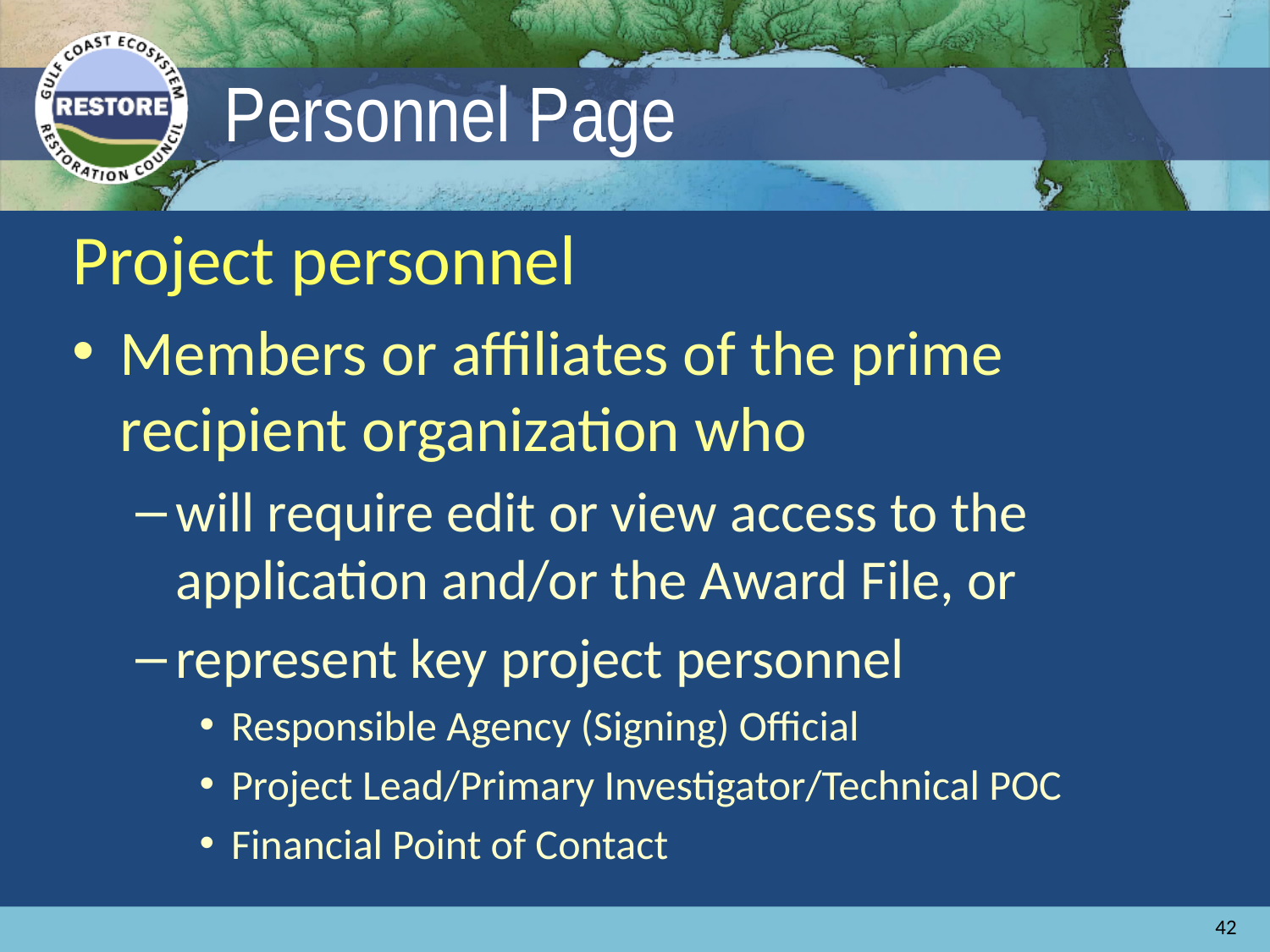

# Personnel Page
Project personnel
Members or affiliates of the prime recipient organization who
will require edit or view access to the application and/or the Award File, or
represent key project personnel
Responsible Agency (Signing) Official
Project Lead/Primary Investigator/Technical POC
Financial Point of Contact
42